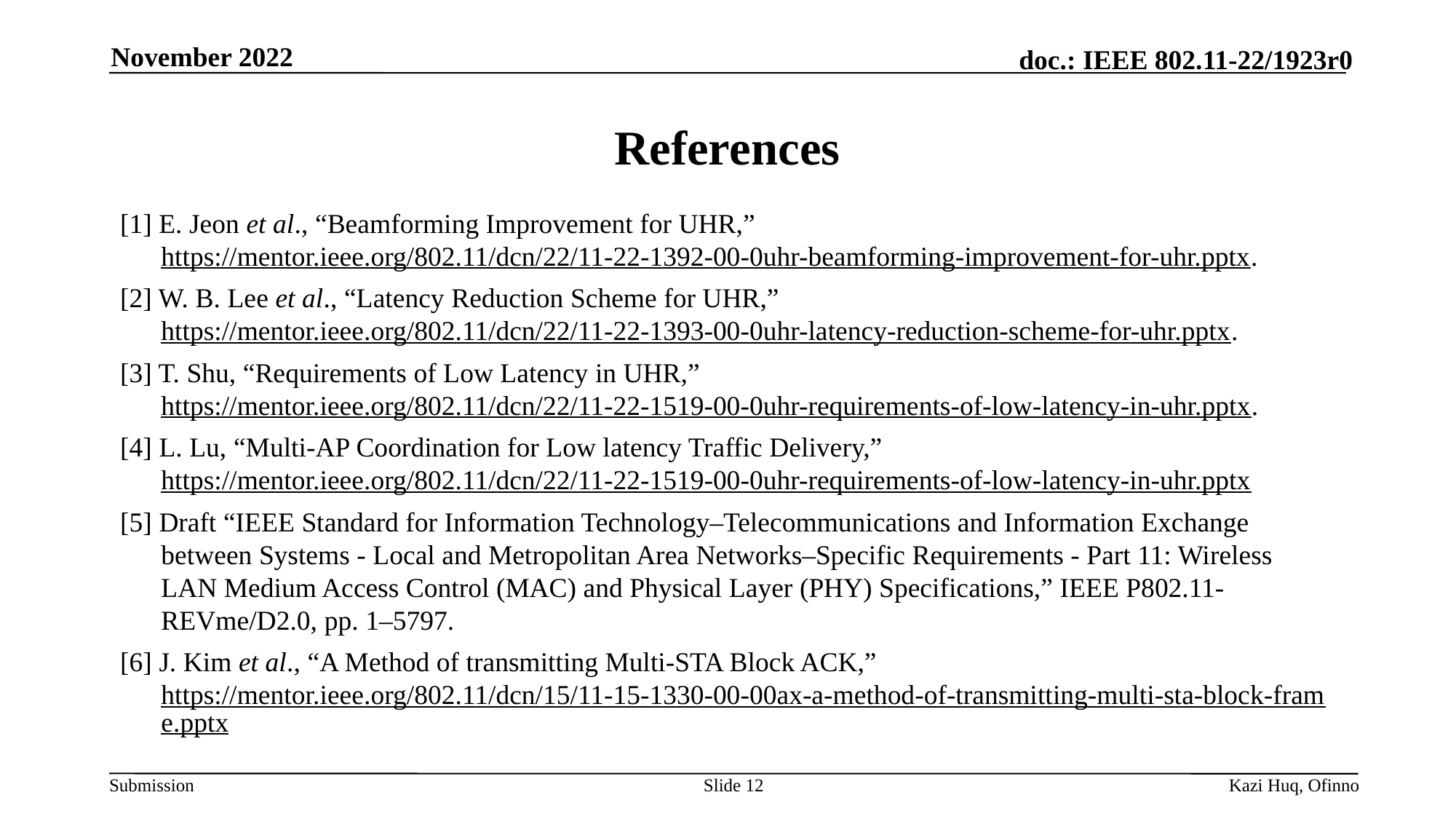

November 2022
# References
[1] E. Jeon et al., “Beamforming Improvement for UHR,” https://mentor.ieee.org/802.11/dcn/22/11-22-1392-00-0uhr-beamforming-improvement-for-uhr.pptx.
[2] W. B. Lee et al., “Latency Reduction Scheme for UHR,” https://mentor.ieee.org/802.11/dcn/22/11-22-1393-00-0uhr-latency-reduction-scheme-for-uhr.pptx.
[3] T. Shu, “Requirements of Low Latency in UHR,” https://mentor.ieee.org/802.11/dcn/22/11-22-1519-00-0uhr-requirements-of-low-latency-in-uhr.pptx.
[4] L. Lu, “Multi-AP Coordination for Low latency Traffic Delivery,” https://mentor.ieee.org/802.11/dcn/22/11-22-1519-00-0uhr-requirements-of-low-latency-in-uhr.pptx
[5] Draft “IEEE Standard for Information Technology–Telecommunications and Information Exchange between Systems - Local and Metropolitan Area Networks–Specific Requirements - Part 11: Wireless LAN Medium Access Control (MAC) and Physical Layer (PHY) Specifications,” IEEE P802.11-REVme/D2.0, pp. 1–5797.
[6] J. Kim et al., “A Method of transmitting Multi-STA Block ACK,” https://mentor.ieee.org/802.11/dcn/15/11-15-1330-00-00ax-a-method-of-transmitting-multi-sta-block-frame.pptx

Slide 12
Kazi Huq, Ofinno